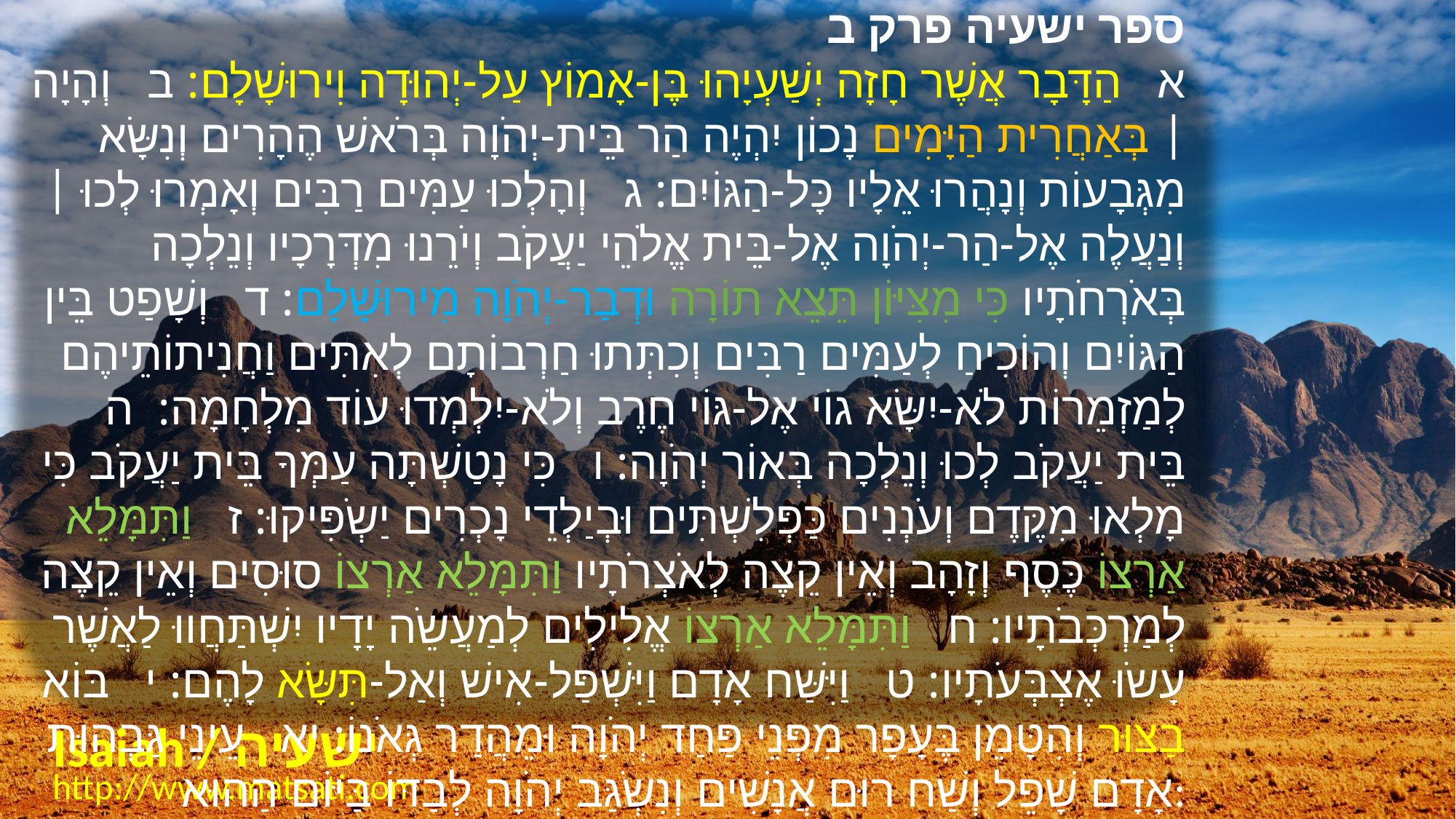

ספר ישעיה פרק ב
﻿א   הַדָּבָר אֲשֶׁר חָזָה יְשַׁעְיָהוּ בֶּן-אָמוֹץ עַל-יְהוּדָה וִירוּשָׁלָם: ב   וְהָיָה | בְּאַחֲרִית הַיָּמִים נָכוֹן יִהְיֶה הַר בֵּית-יְהֹוָה בְּרֹאשׁ הֶהָרִים וְנִשָּׂא מִגְּבָעוֹת וְנָהֲרוּ אֵלָיו כָּל-הַגּוֹיִם: ג   וְהָלְכוּ עַמִּים רַבִּים וְאָמְרוּ לְכוּ | וְנַעֲלֶה אֶל-הַר-יְהֹוָה אֶל-בֵּית אֱלֹהֵי יַעֲקֹב וְיֹרֵנוּ מִדְּרָכָיו וְנֵלְכָה בְּאֹרְחֹתָיו כִּי מִצִּיּוֹן תֵּצֵא תוֹרָה וּדְבַר-יְהֹוָה מִירוּשָׁלָם: ד   וְשָׁפַט בֵּין הַגּוֹיִם וְהוֹכִיחַ לְעַמִּים רַבִּים וְכִתְּתוּ חַרְבוֹתָם לְאִתִּים וַחֲנִיתוֹתֵיהֶם לְמַזְמֵרוֹת לֹא-יִשָּׂא גוֹי אֶל-גּוֹי חֶרֶב וְלֹא-יִלְמְדוּ עוֹד מִלְחָמָה:  ה   בֵּית יַעֲקֹב לְכוּ וְנֵלְכָה בְּאוֹר יְהֹוָה: ו   כִּי נָטַשְׁתָּה עַמְּךָ בֵּית יַעֲקֹב כִּי מָלְאוּ מִקֶּדֶם וְעֹנְנִים כַּפְּלִשְׁתִּים וּבְיַלְדֵי נָכְרִים יַשְֹפִּיקוּ: ז   וַתִּמָּלֵא אַרְצוֹ כֶּסֶף וְזָהָב וְאֵין קֵצֶה לְאֹצְרֹתָיו וַתִּמָּלֵא אַרְצוֹ סוּסִים וְאֵין קֵצֶה לְמַרְכְּבֹתָיו: ח   וַתִּמָּלֵא אַרְצוֹ אֱלִילִים לְמַעֲשֵֹה יָדָיו יִשְׁתַּחֲווּ לַאֲשֶׁר עָשֹוּ אֶצְבְּעֹתָיו: ט   וַיִּשַּׁח אָדָם וַיִּשְׁפַּל-אִישׁ וְאַל-תִּשָּׂא לָהֶם: י   בּוֹא בַצּוּר וְהִטָּמֵן בֶּעָפָר מִפְּנֵי פַּחַד יְהֹוָה וּמֵהֲדַר גְּאֹנוֹ: יא   עֵינֵי גַּבְהוּת אָדָם שָׁפֵל וְשַׁח רוּם אֲנָשִׁים וְנִשְֹגַּב יְהֹוָה לְבַדּוֹ בַּיּוֹם הַהוּא:

Isaiah / ישעיה
http://www.matsati.com